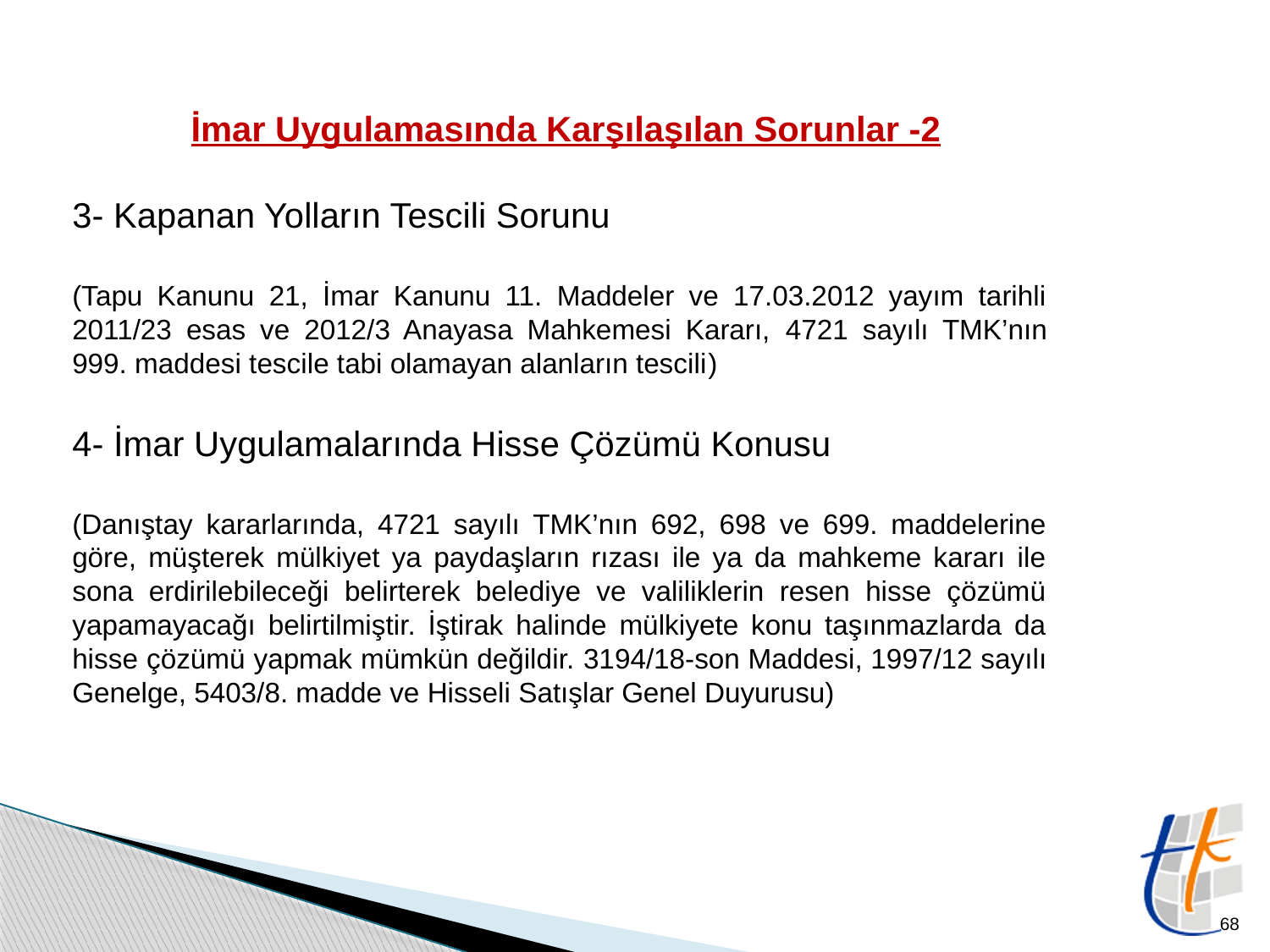

İmar Uygulamasında Karşılaşılan Sorunlar -2

3- Kapanan Yolların Tescili Sorunu

(Tapu Kanunu 21, İmar Kanunu 11. Maddeler ve 17.03.2012 yayım tarihli 2011/23 esas ve 2012/3 Anayasa Mahkemesi Kararı, 4721 sayılı TMK’nın 999. maddesi tescile tabi olamayan alanların tescili)

4- İmar Uygulamalarında Hisse Çözümü Konusu

(Danıştay kararlarında, 4721 sayılı TMK’nın 692, 698 ve 699. maddelerine göre, müşterek mülkiyet ya paydaşların rızası ile ya da mahkeme kararı ile sona erdirilebileceği belirterek belediye ve valiliklerin resen hisse çözümü yapamayacağı belirtilmiştir. İştirak halinde mülkiyete konu taşınmazlarda da hisse çözümü yapmak mümkün değildir. 3194/18-son Maddesi, 1997/12 sayılı Genelge, 5403/8. madde ve Hisseli Satışlar Genel Duyurusu)

68